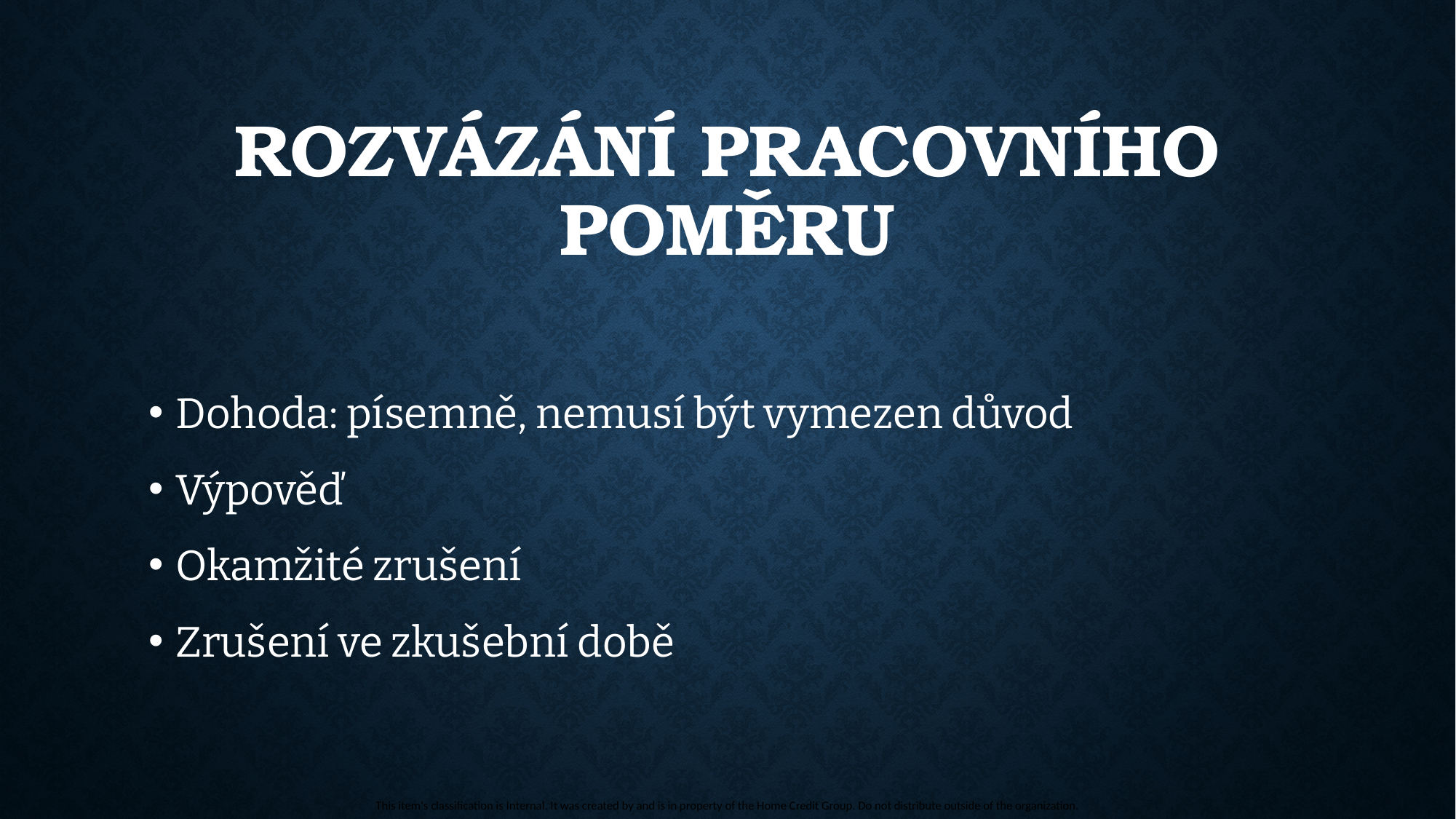

# Rozvázání pracovního poměru
Dohoda: písemně, nemusí být vymezen důvod
Výpověď
Okamžité zrušení
Zrušení ve zkušební době